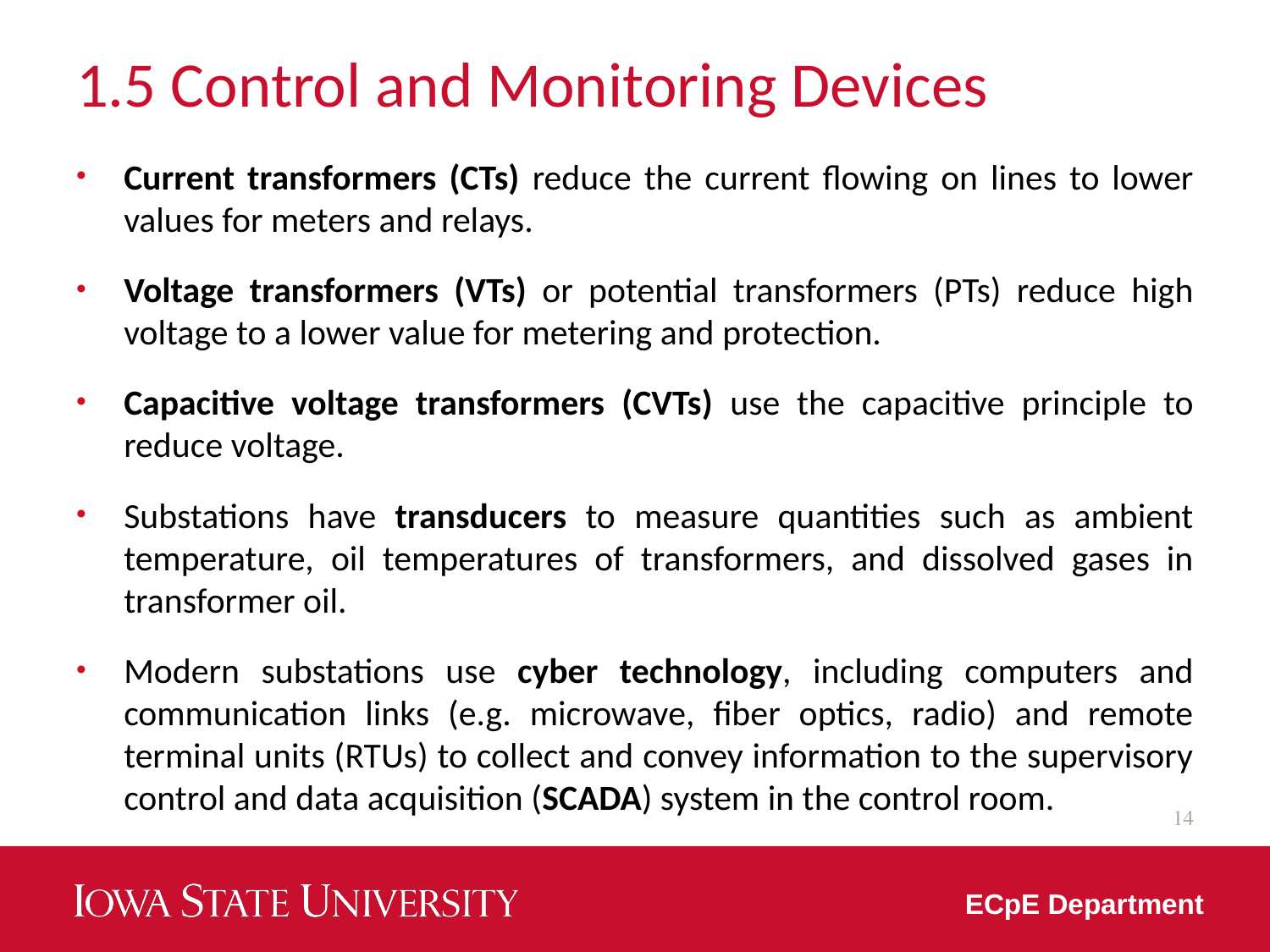

# 1.5 Control and Monitoring Devices
Current transformers (CTs) reduce the current flowing on lines to lower values for meters and relays.
Voltage transformers (VTs) or potential transformers (PTs) reduce high voltage to a lower value for metering and protection.
Capacitive voltage transformers (CVTs) use the capacitive principle to reduce voltage.
Substations have transducers to measure quantities such as ambient temperature, oil temperatures of transformers, and dissolved gases in transformer oil.
Modern substations use cyber technology, including computers and communication links (e.g. microwave, fiber optics, radio) and remote terminal units (RTUs) to collect and convey information to the supervisory control and data acquisition (SCADA) system in the control room.
14
ECpE Department